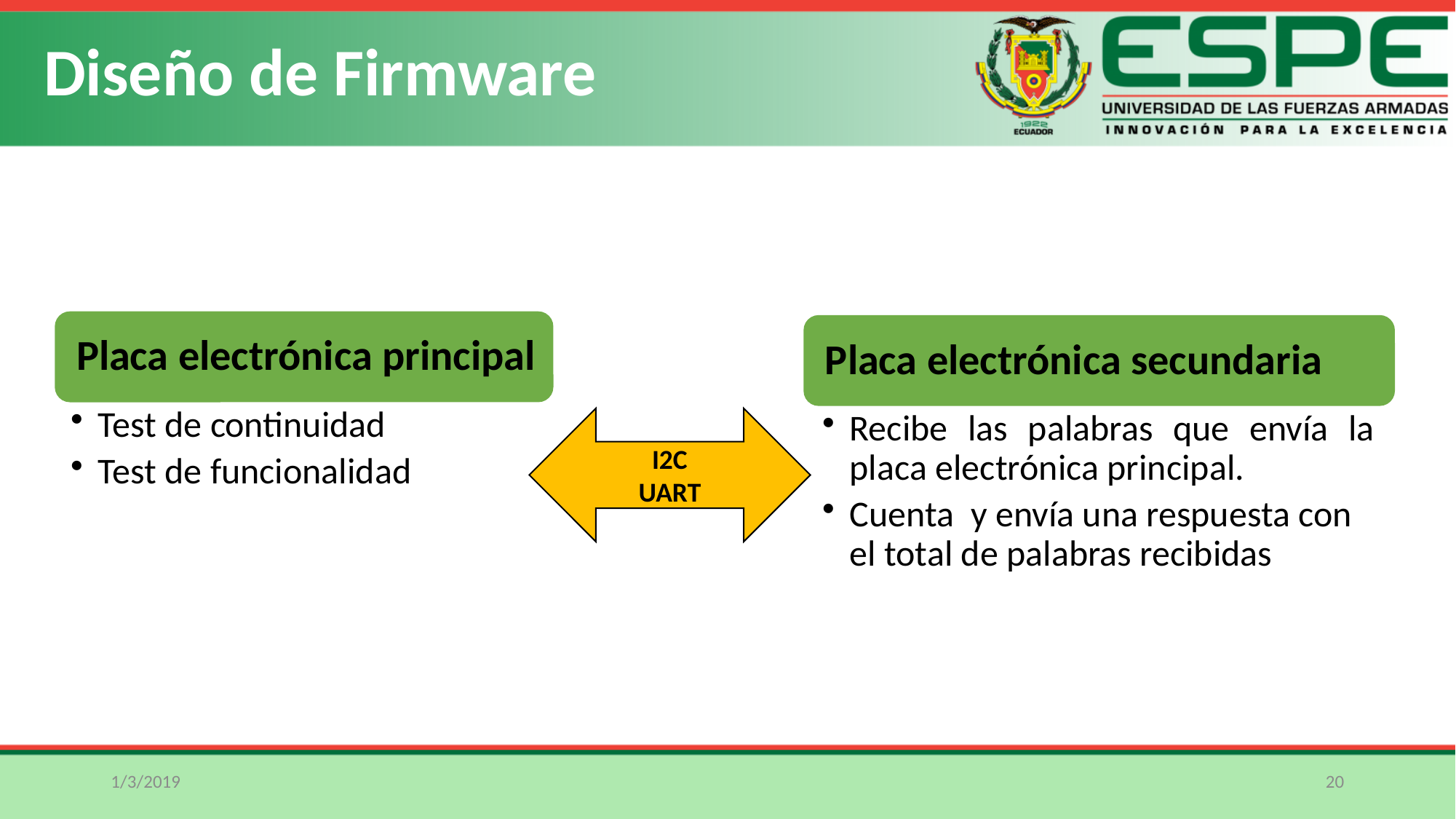

Diseño de Firmware
Placa electrónica principal
Test de continuidad
Test de funcionalidad
Placa electrónica secundaria
Recibe las palabras que envía la placa electrónica principal.
Cuenta  y envía una respuesta con el total de palabras recibidas
I2C
UART
1/3/2019

20